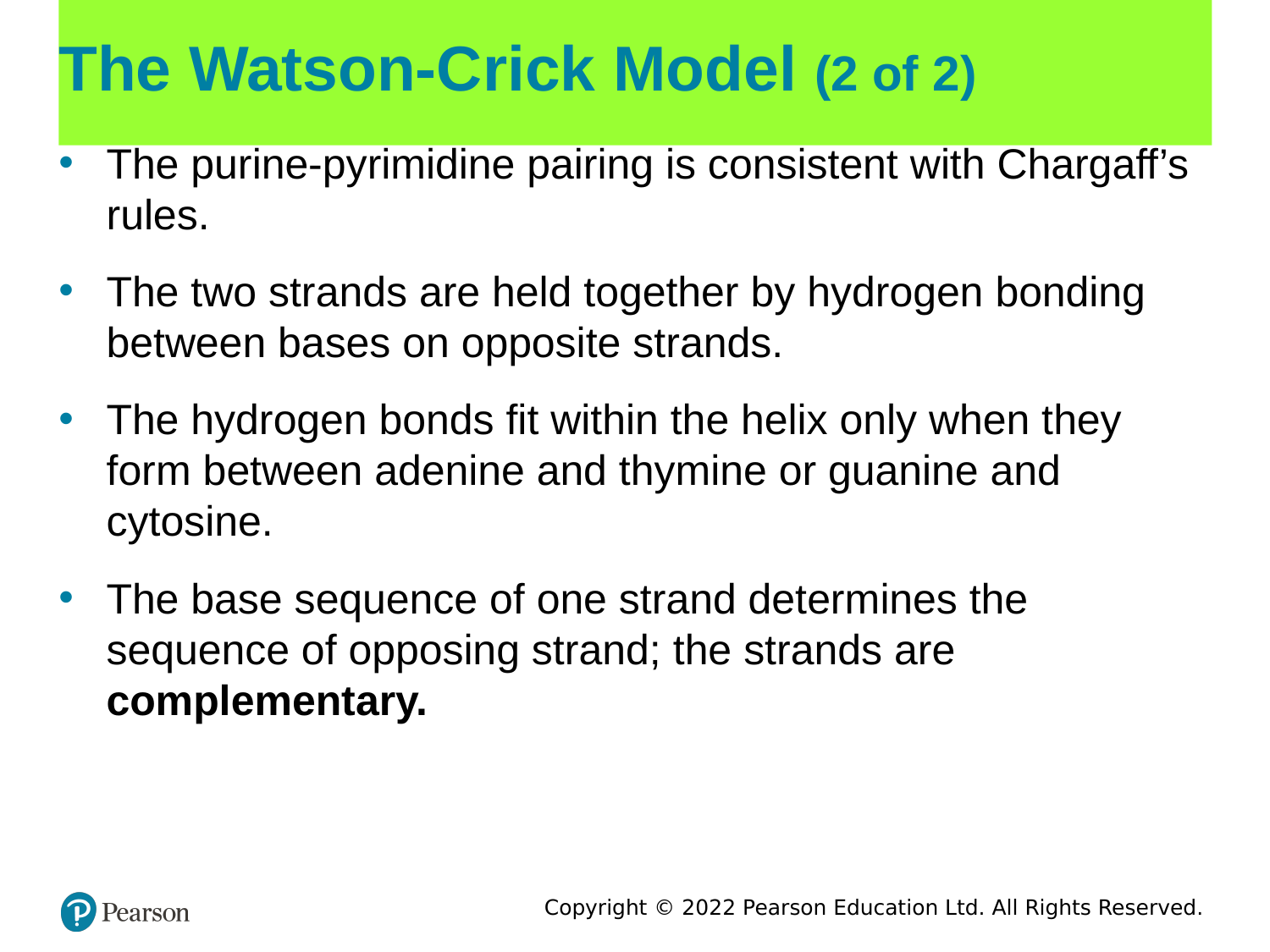

# The Watson-Crick Model (2 of 2)
The purine-pyrimidine pairing is consistent with Chargaff’s rules.
The two strands are held together by hydrogen bonding between bases on opposite strands.
The hydrogen bonds fit within the helix only when they form between adenine and thymine or guanine and cytosine.
The base sequence of one strand determines the sequence of opposing strand; the strands are complementary.